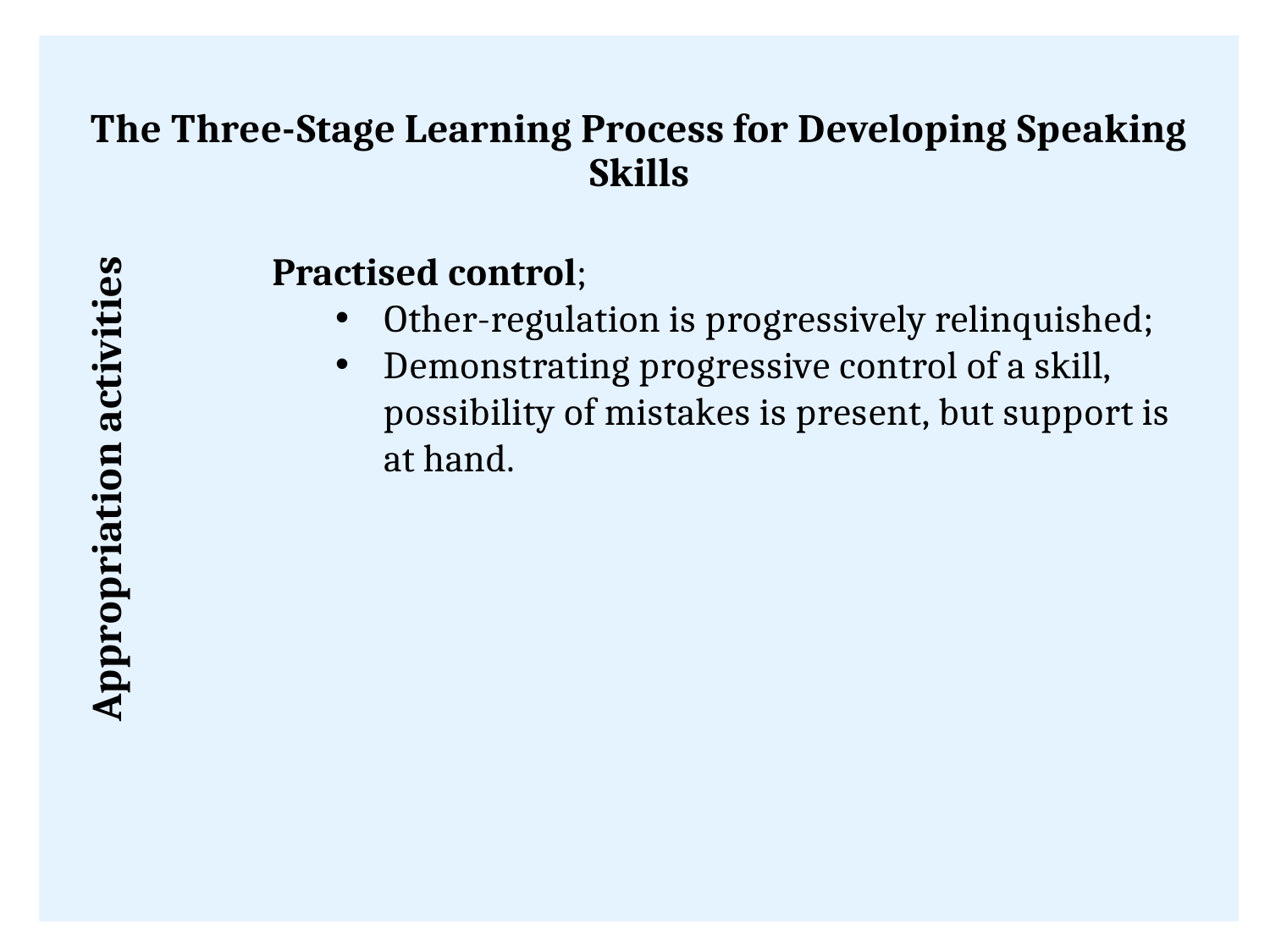

The Three-Stage Learning Process for Developing Speaking Skills

Appropriation activities
Practised control;
Other-regulation is progressively relinquished;
Demonstrating progressive control of a skill, possibility of mistakes is present, but support is at hand.